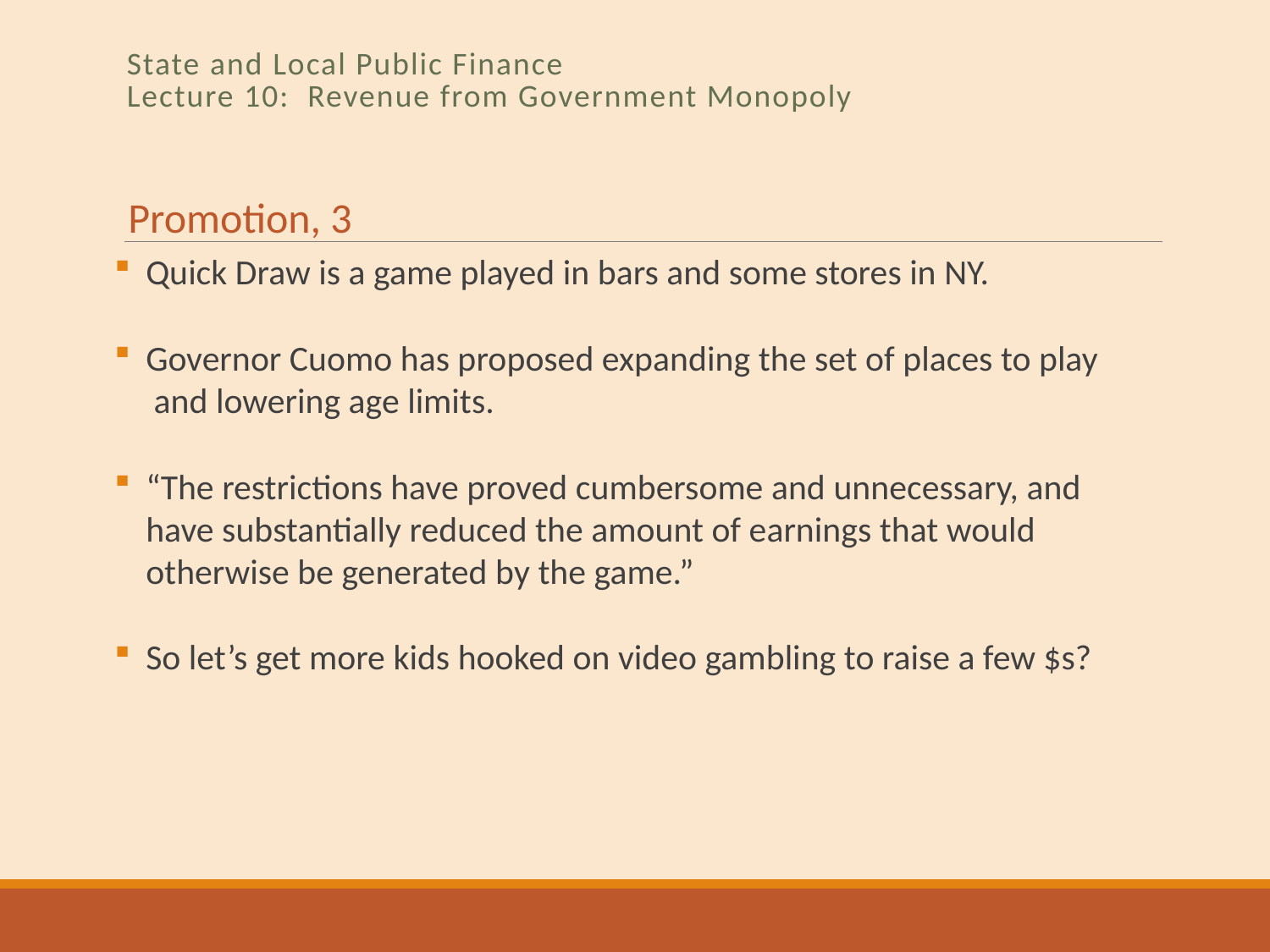

State and Local Public Finance
Lecture 10:  Revenue from Government Monopoly
Promotion, 3
Quick Draw is a game played in bars and some stores in NY.
Governor Cuomo has proposed expanding the set of places to play
 and lowering age limits.
“The restrictions have proved cumbersome and unnecessary, and have substantially reduced the amount of earnings that would otherwise be generated by the game.”
So let’s get more kids hooked on video gambling to raise a few $s?